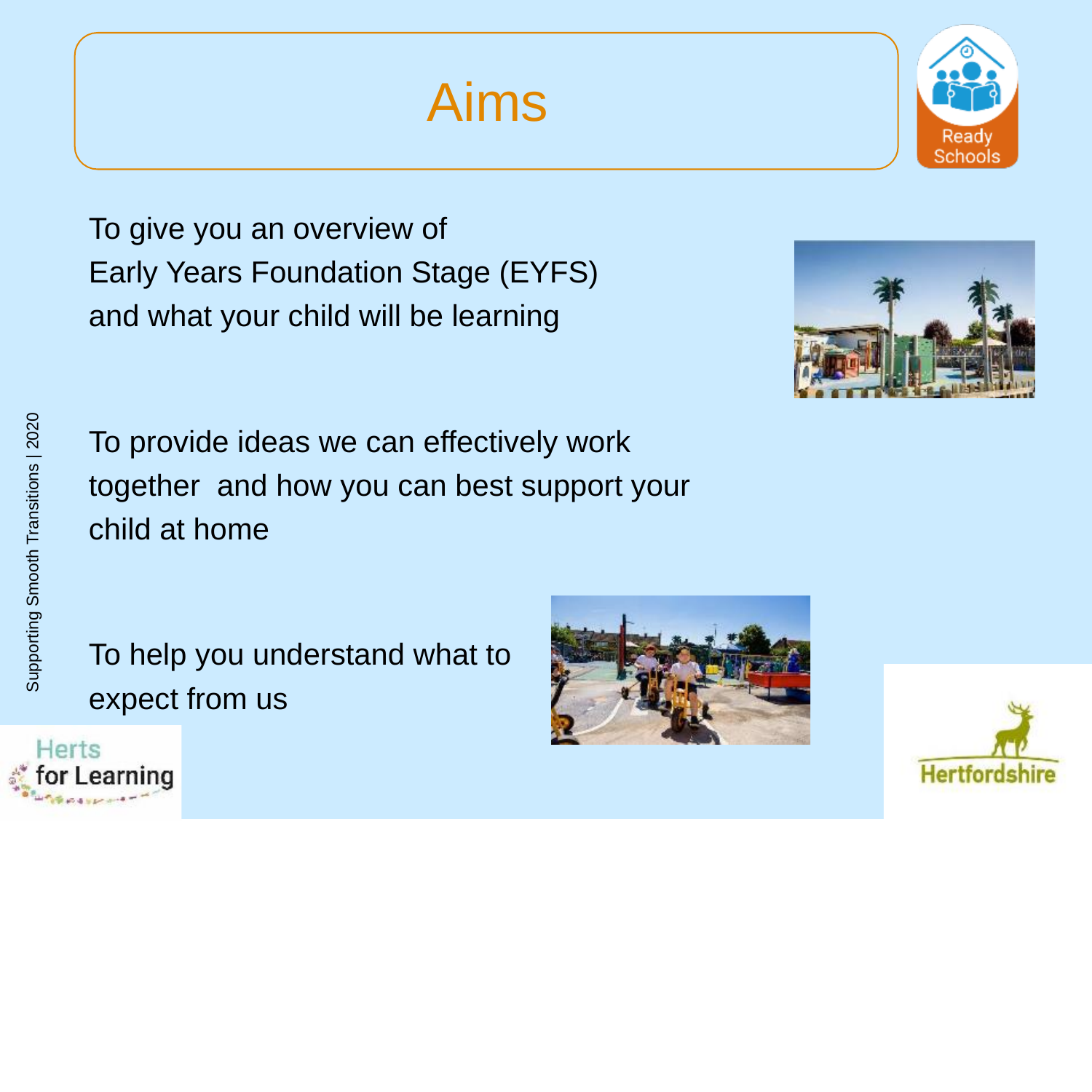

# Aims
To give you an overview of
Early Years Foundation Stage (EYFS)
and what your child will be learning

To provide ideas we can effectively work together  and how you can best support your child at home

To help you understand what to
expect from us

Supporting Smooth Transitions | 2020